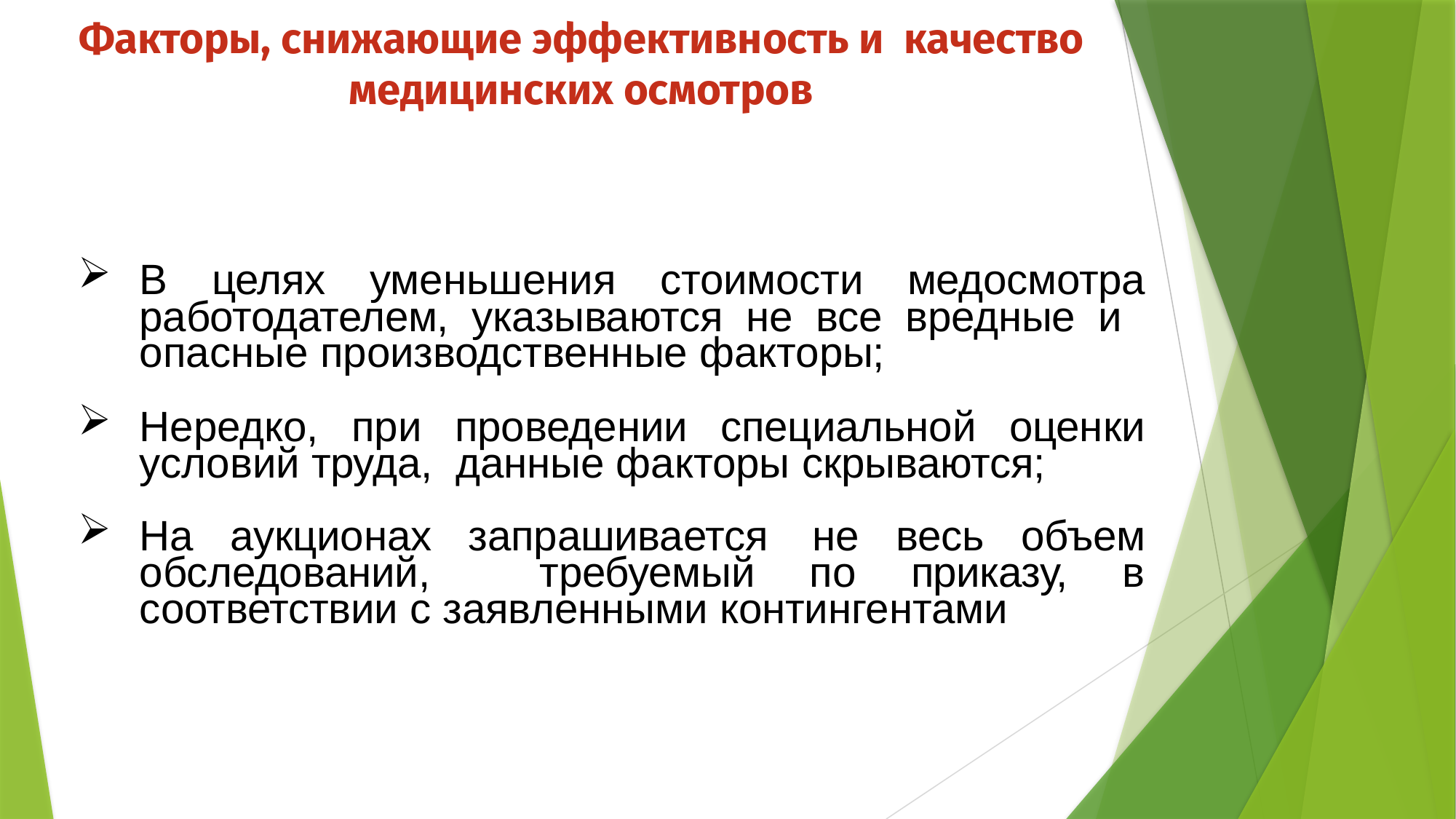

# Факторы, снижающие эффективность и  качество медицинских осмотров
В целях уменьшения стоимости медосмотра работодателем, указываются не все вредные и  опасные производственные факторы;

Нередко, при проведении специальной оценки условий труда,  данные факторы скрываются;

На аукционах запрашивается не весь объем обследований,  требуемый по приказу, в соответствии с заявленными контингентами